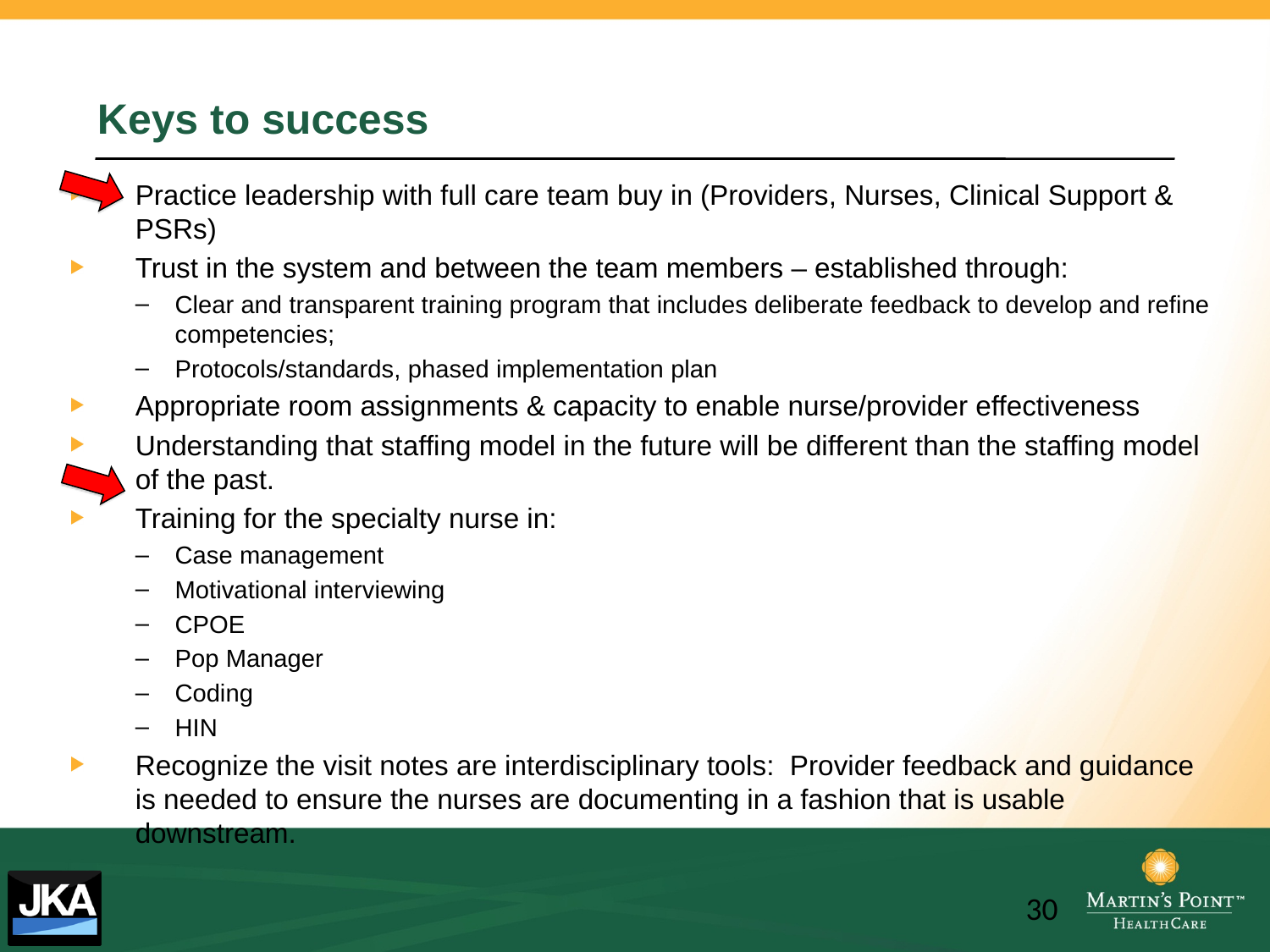

# Keys to success

Practice leadership with full care team buy in (Providers, Nurses, Clinical Support & PSRs)
Trust in the system and between the team members – established through:
Clear and transparent training program that includes deliberate feedback to develop and refine competencies;
Protocols/standards, phased implementation plan
Appropriate room assignments & capacity to enable nurse/provider effectiveness
Understanding that staffing model in the future will be different than the staffing model of the past.
Training for the specialty nurse in:
Case management
Motivational interviewing
CPOE
Pop Manager
Coding
HIN
Recognize the visit notes are interdisciplinary tools:  Provider feedback and guidance is needed to ensure the nurses are documenting in a fashion that is usable downstream.

30